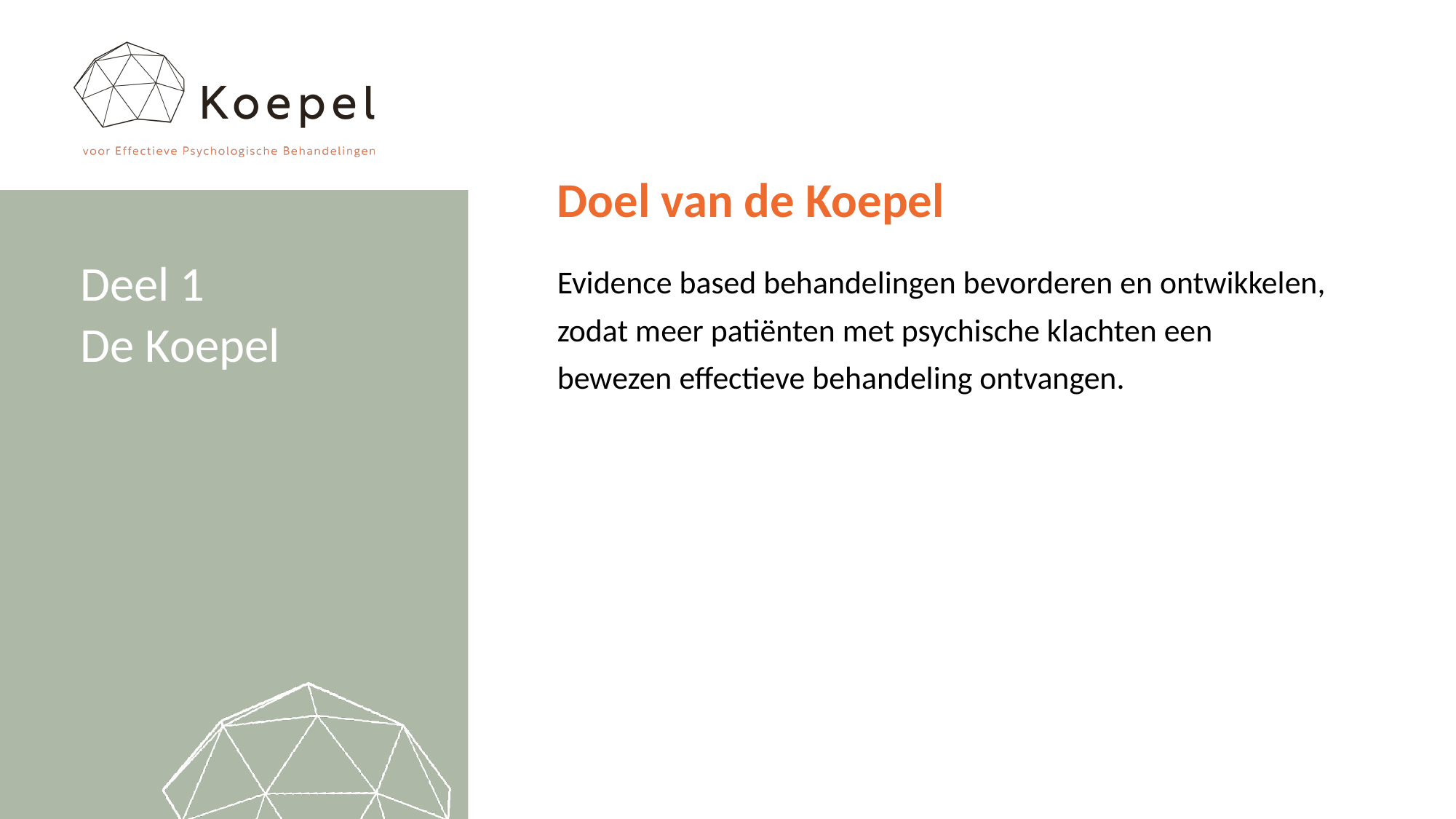

# Doel van de Koepel
Deel 1
De Koepel

Evidence based behandelingen bevorderen en ontwikkelen, zodat meer patiënten met psychische klachten een bewezen effectieve behandeling ontvangen.